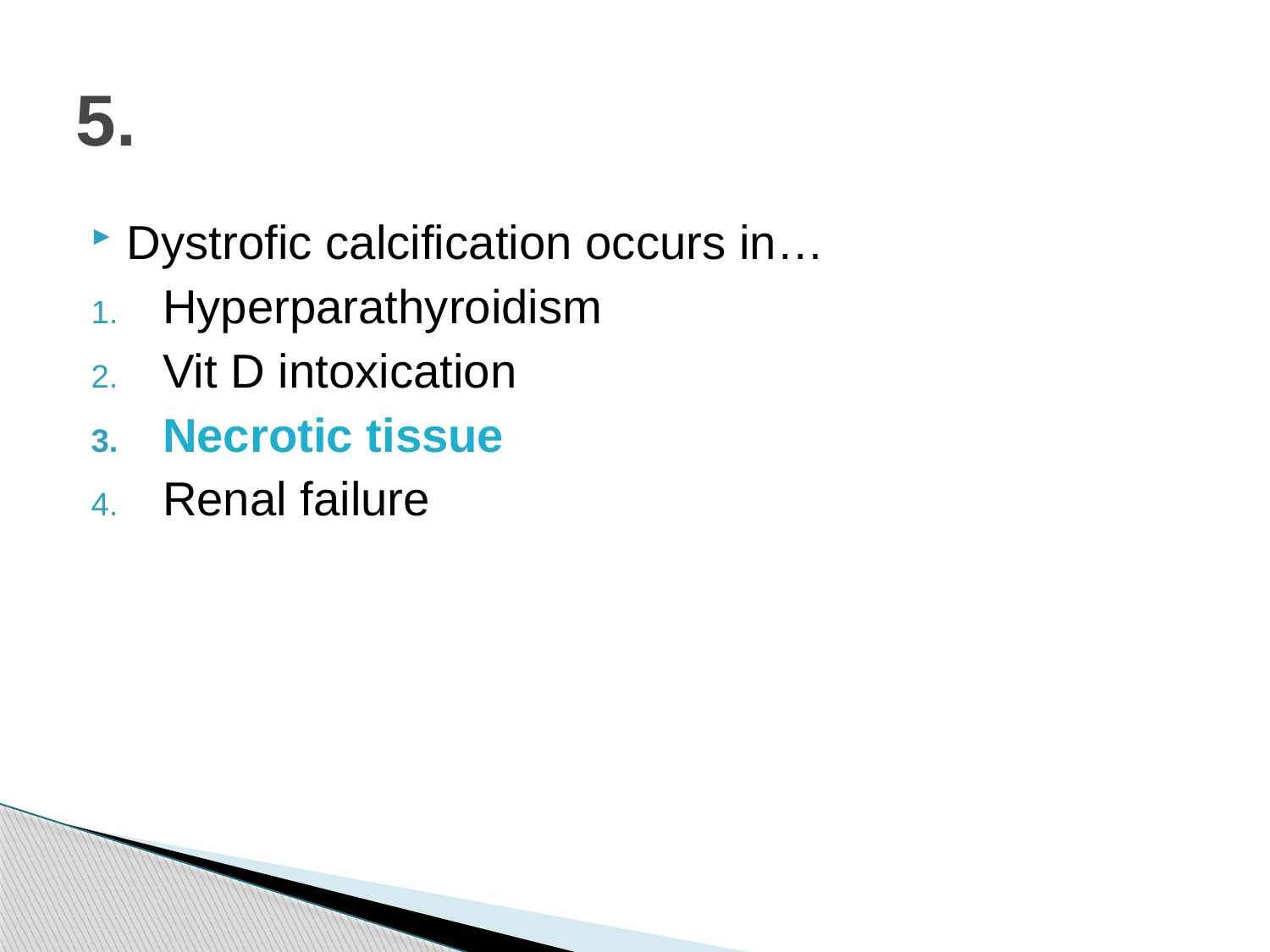

# 5.
Dystrofic calcification occurs in…
Hyperparathyroidism
Vit D intoxication
Necrotic tissue
Renal failure